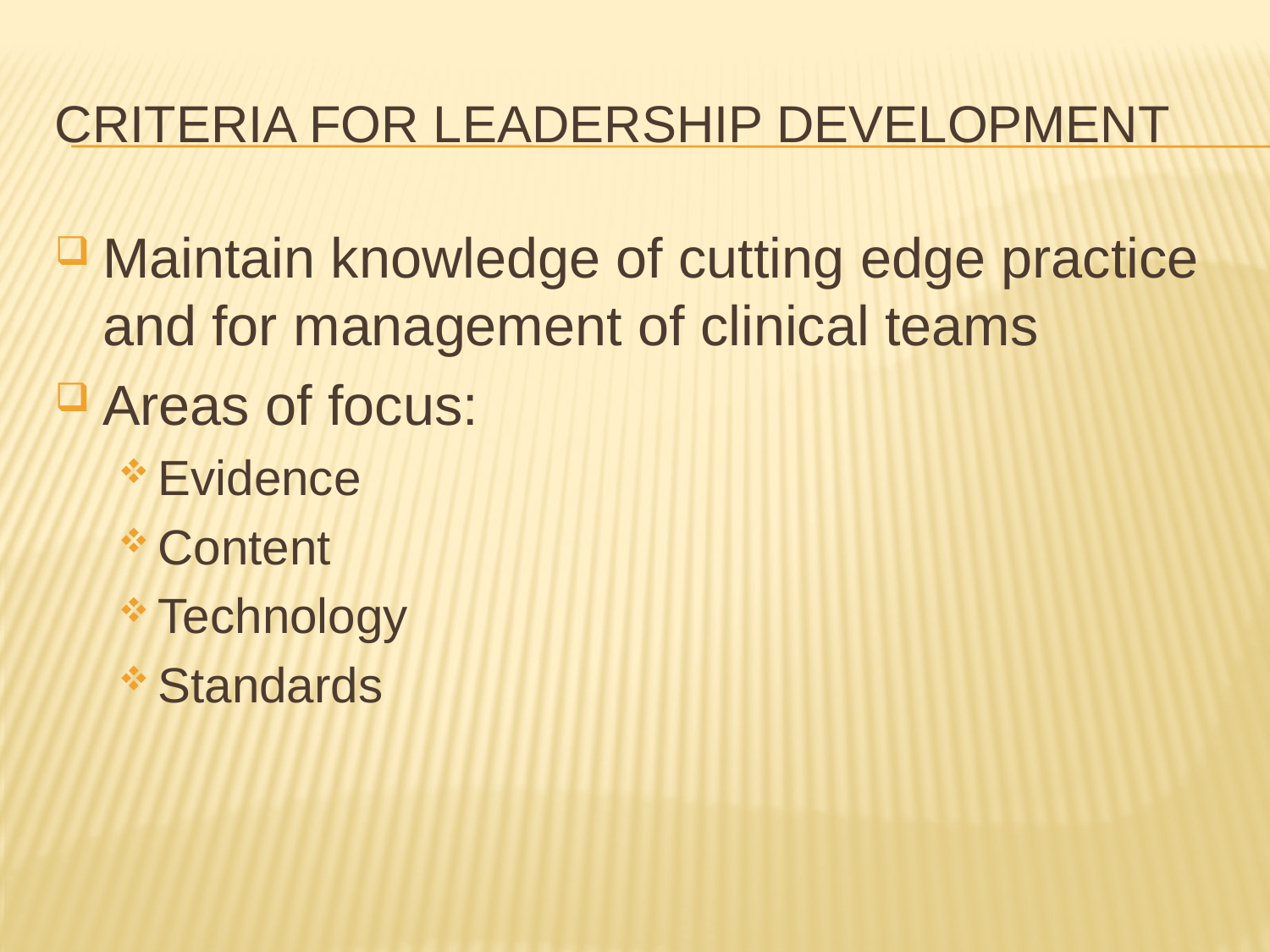

# Criteria for Leadership Development
Maintain knowledge of cutting edge practice and for management of clinical teams
Areas of focus:
Evidence
Content
Technology
Standards